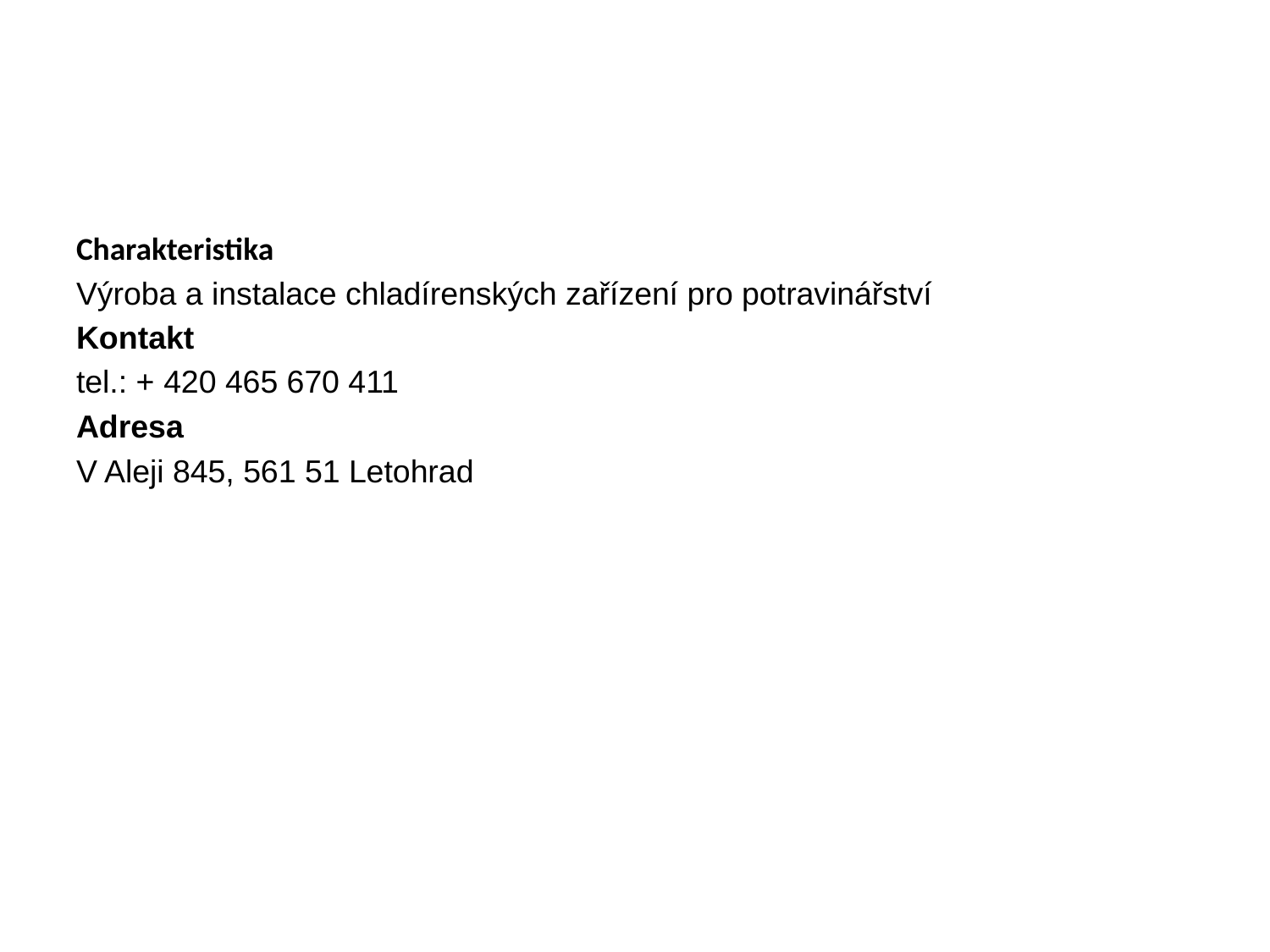

#
Charakteristika
Výroba a instalace chladírenských zařízení pro potravinářství
Kontakt
tel.: + 420 465 670 411
Adresa
V Aleji 845, 561 51 Letohrad